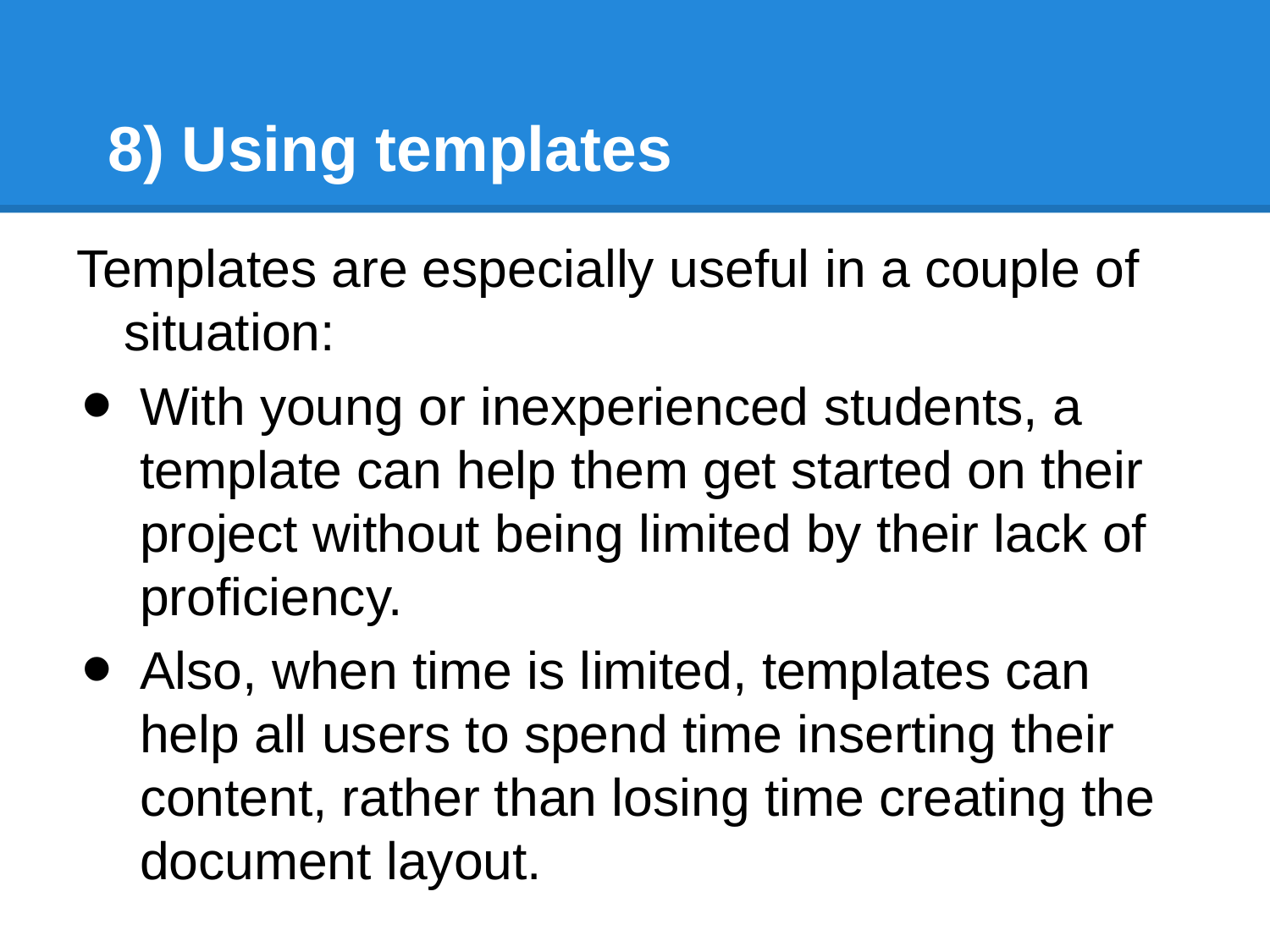

# 8) Using templates
Templates are especially useful in a couple of situation:
With young or inexperienced students, a template can help them get started on their project without being limited by their lack of proficiency.
Also, when time is limited, templates can help all users to spend time inserting their content, rather than losing time creating the document layout.